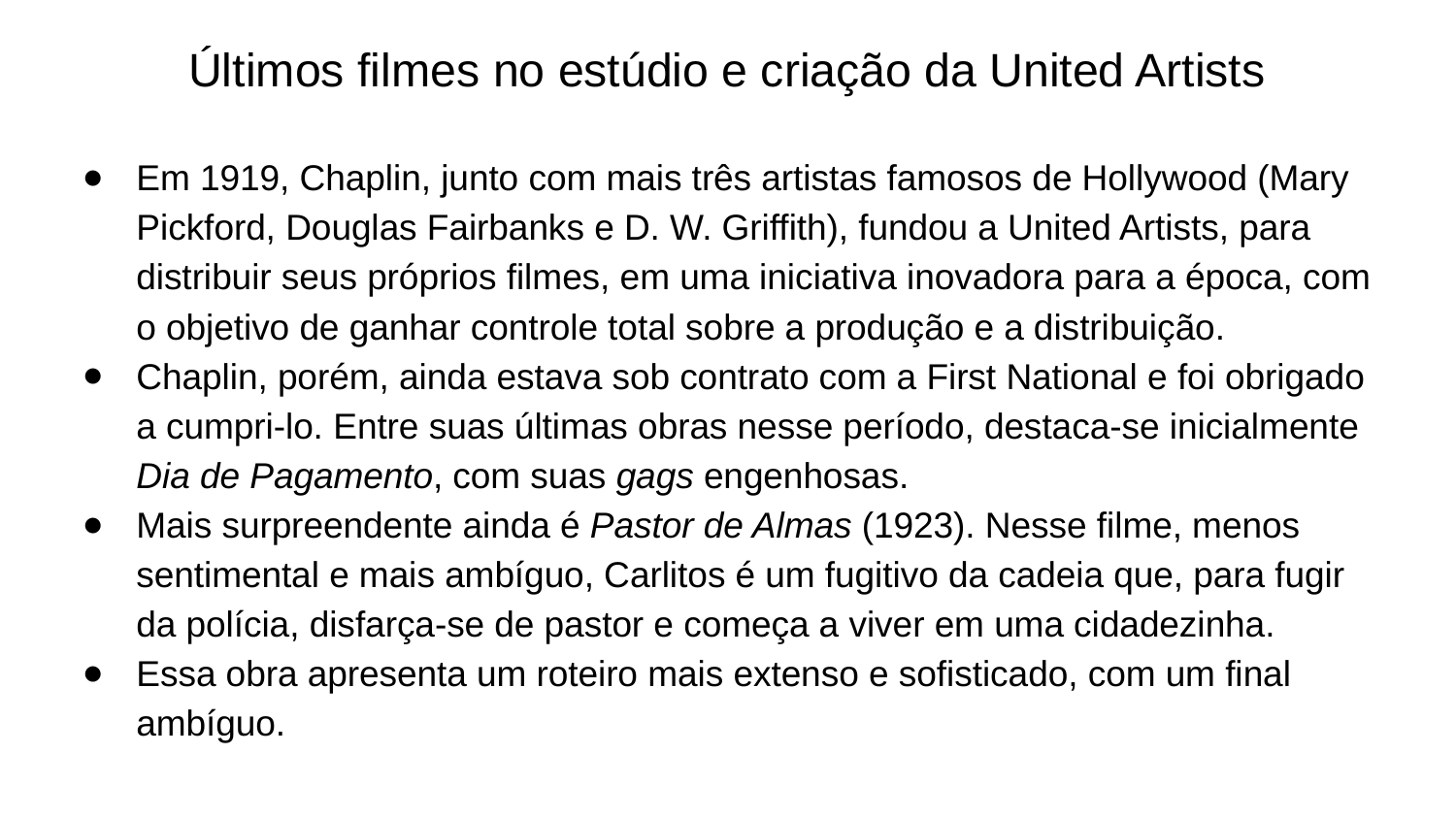

# Últimos filmes no estúdio e criação da United Artists
Em 1919, Chaplin, junto com mais três artistas famosos de Hollywood (Mary Pickford, Douglas Fairbanks e D. W. Griffith), fundou a United Artists, para distribuir seus próprios filmes, em uma iniciativa inovadora para a época, com o objetivo de ganhar controle total sobre a produção e a distribuição.
Chaplin, porém, ainda estava sob contrato com a First National e foi obrigado a cumpri-lo. Entre suas últimas obras nesse período, destaca-se inicialmente Dia de Pagamento, com suas gags engenhosas.
Mais surpreendente ainda é Pastor de Almas (1923). Nesse filme, menos sentimental e mais ambíguo, Carlitos é um fugitivo da cadeia que, para fugir da polícia, disfarça-se de pastor e começa a viver em uma cidadezinha.
Essa obra apresenta um roteiro mais extenso e sofisticado, com um final ambíguo.